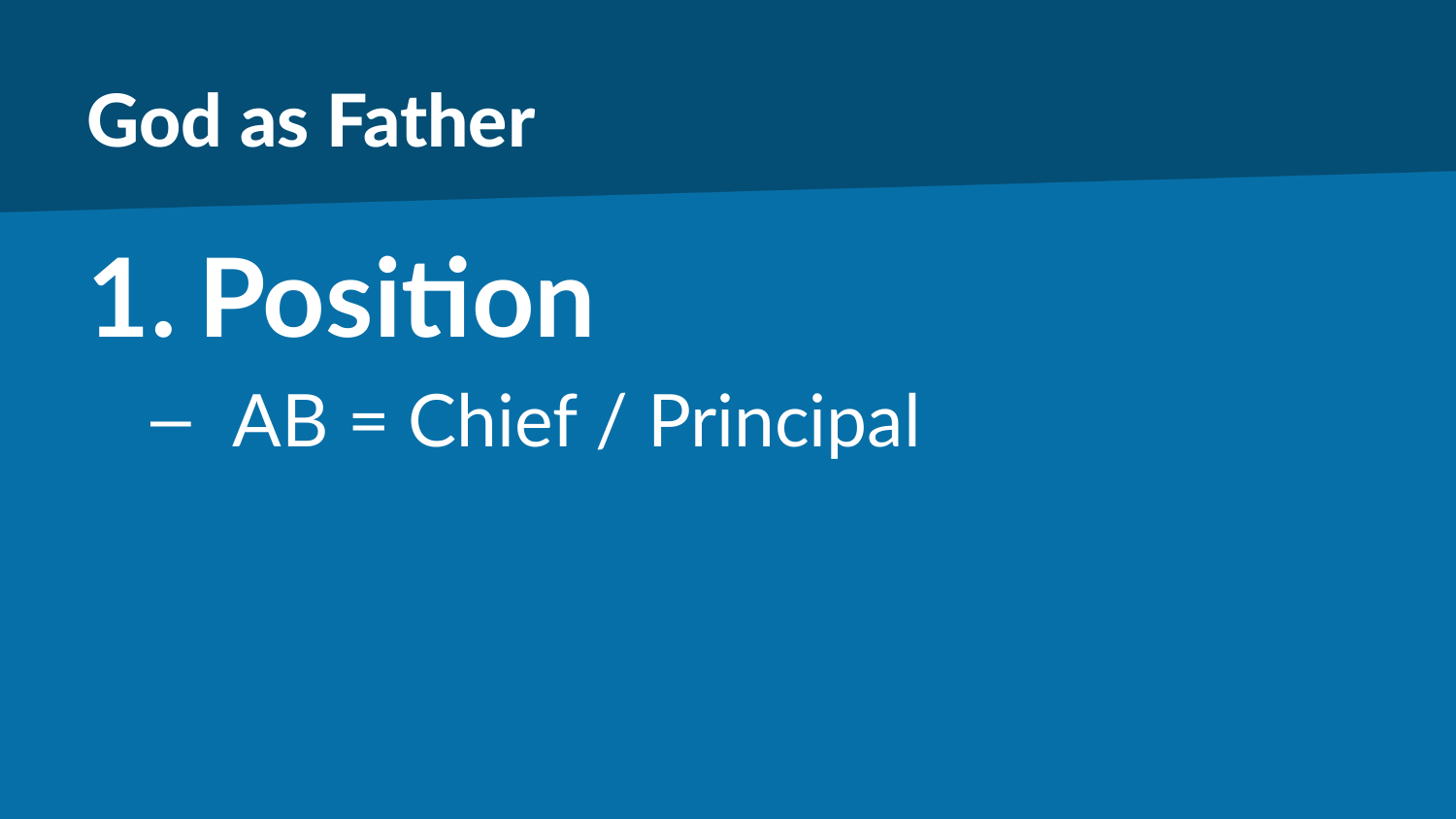

# God as Father
Position
AB = Chief / Principal